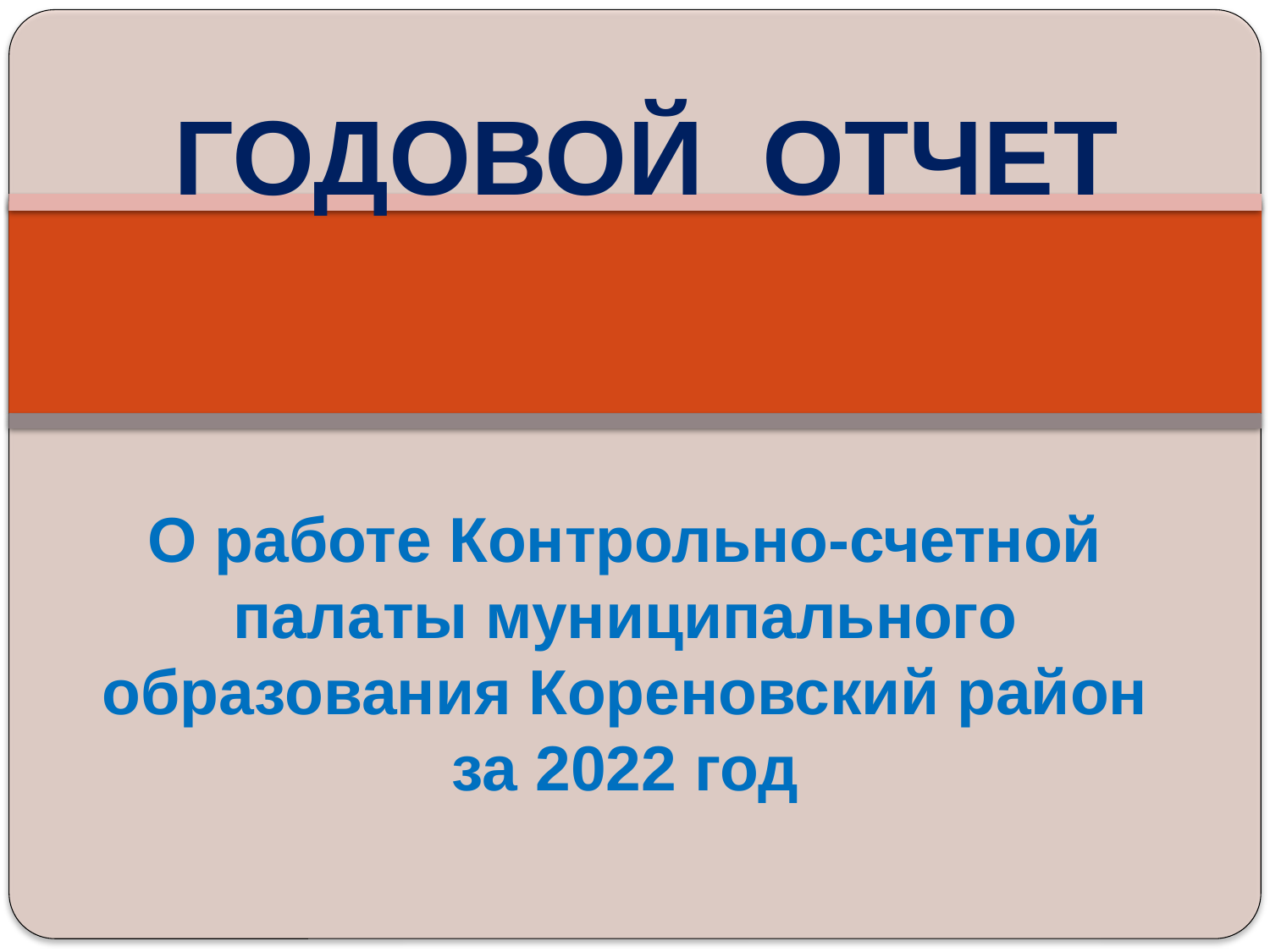

# ГОДОВОЙ  ОТЧЕТ

О работе Контрольно-счетной палаты муниципального образования Кореновский район за 2022 год